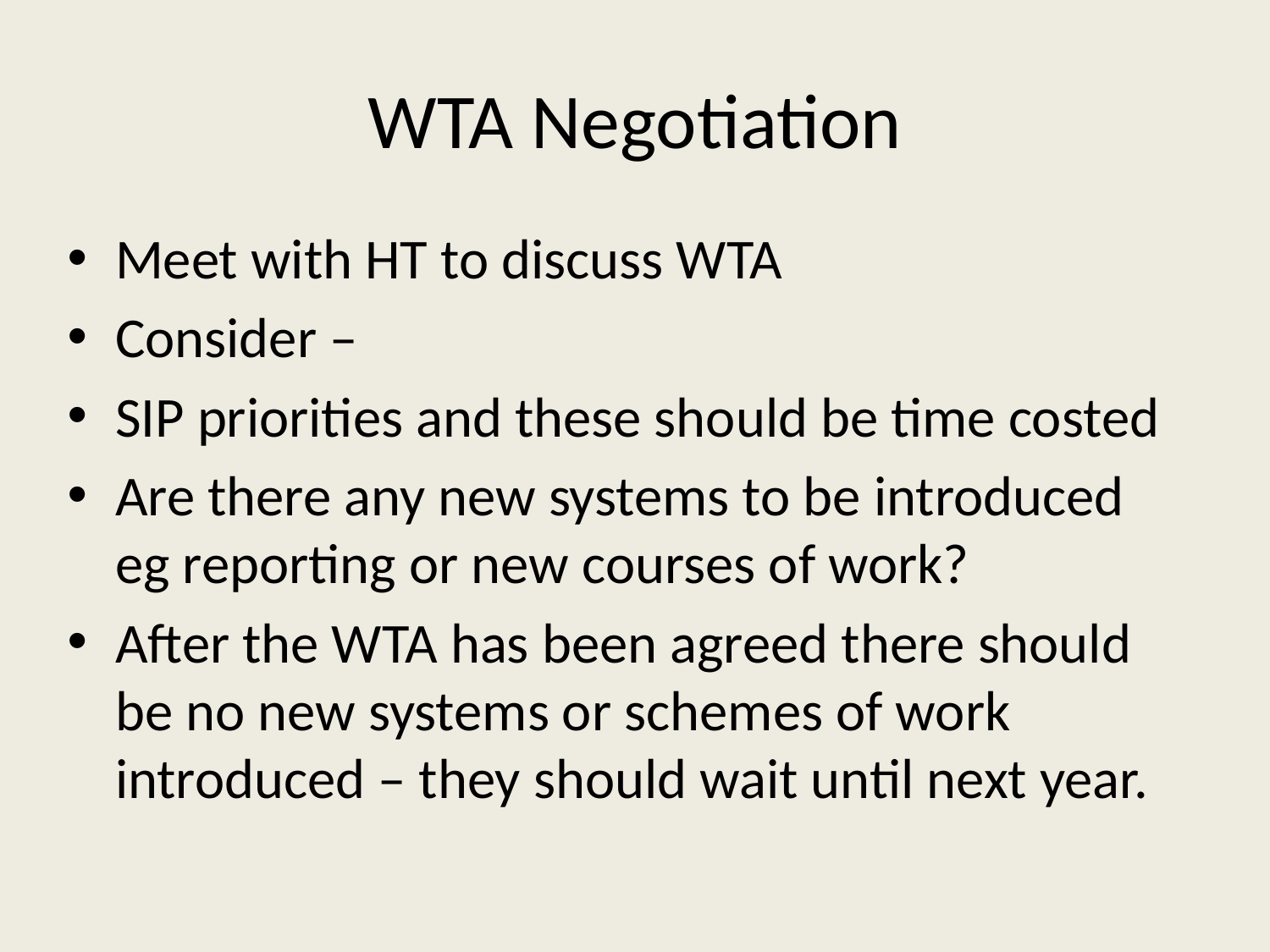

# WTA Negotiation
Meet with HT to discuss WTA
Consider –
SIP priorities and these should be time costed
Are there any new systems to be introduced eg reporting or new courses of work?
After the WTA has been agreed there should be no new systems or schemes of work introduced – they should wait until next year.